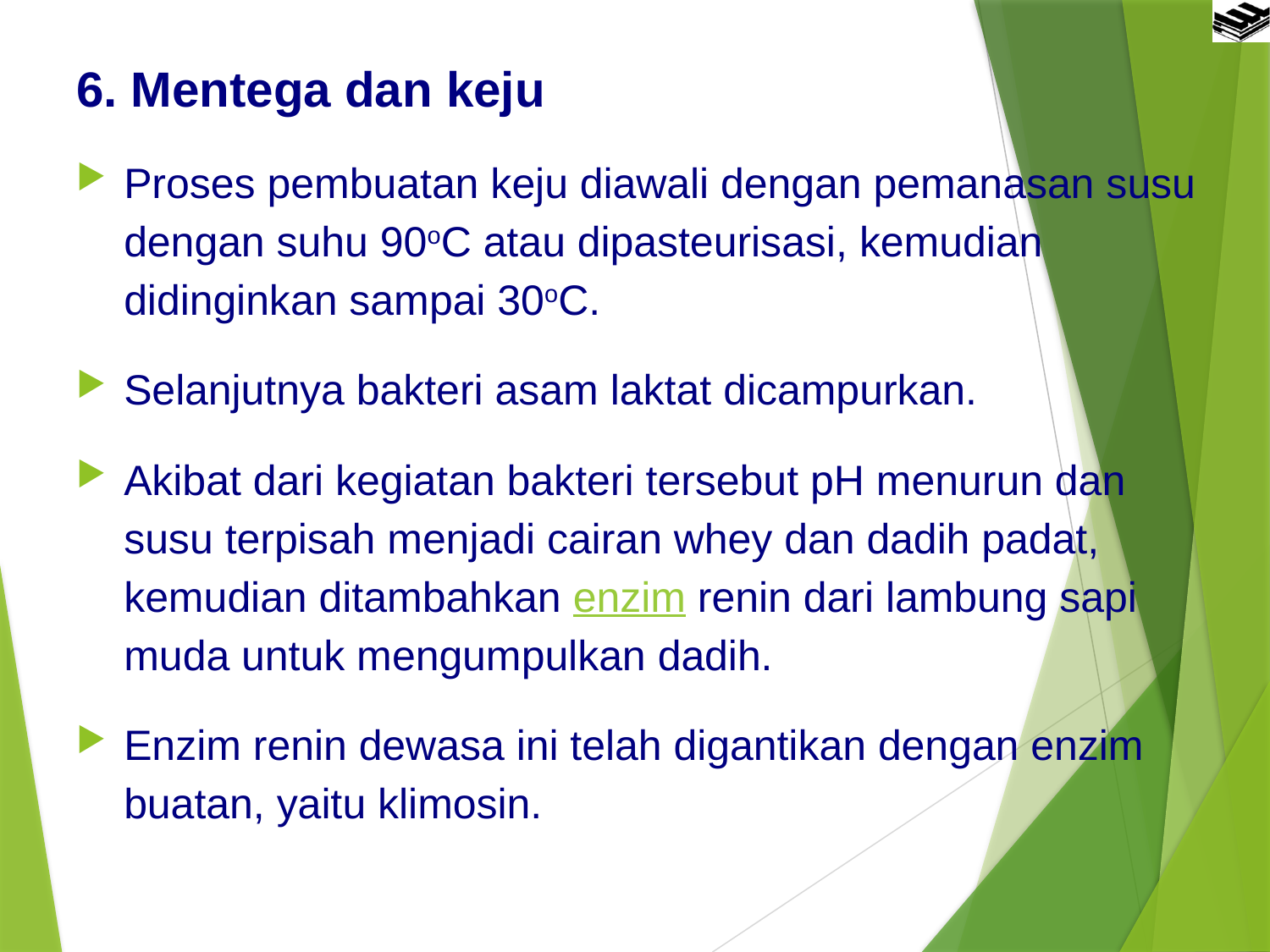

6. Mentega dan keju
Proses pembuatan keju diawali dengan pemanasan susu dengan suhu 90oC atau dipasteurisasi, kemudian didinginkan sampai 30oC.
Selanjutnya bakteri asam laktat dicampurkan.
Akibat dari kegiatan bakteri tersebut pH menurun dan susu terpisah menjadi cairan whey dan dadih padat, kemudian ditambahkan enzim renin dari lambung sapi muda untuk mengumpulkan dadih.
Enzim renin dewasa ini telah digantikan dengan enzim buatan, yaitu klimosin.